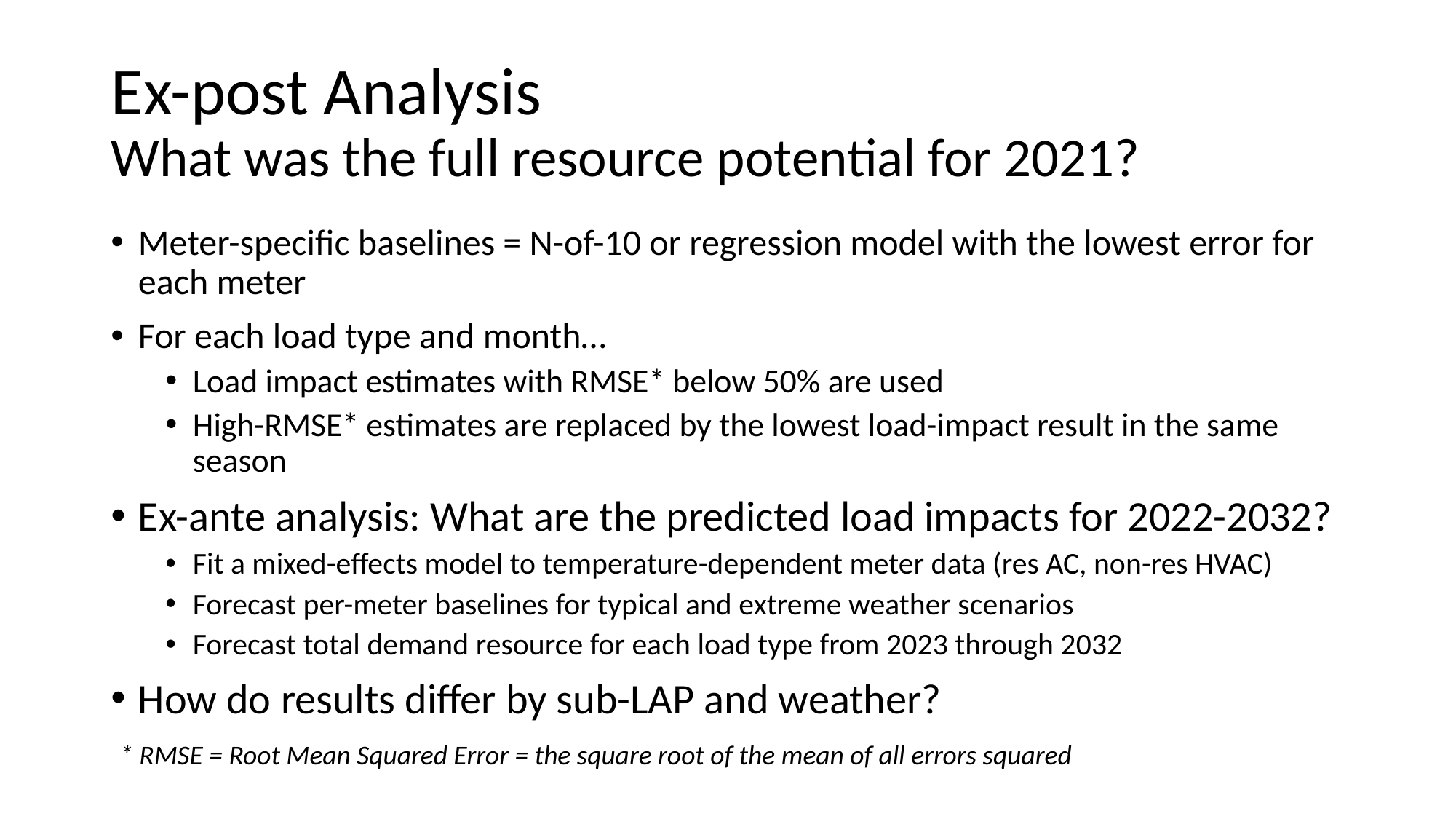

# Ex-post Analysis What was the full resource potential for 2021?
Meter-specific baselines = N-of-10 or regression model with the lowest error for each meter
For each load type and month…
Load impact estimates with RMSE* below 50% are used
High-RMSE* estimates are replaced by the lowest load-impact result in the same season
Ex-ante analysis: What are the predicted load impacts for 2022-2032?
Fit a mixed-effects model to temperature-dependent meter data (res AC, non-res HVAC)
Forecast per-meter baselines for typical and extreme weather scenarios
Forecast total demand resource for each load type from 2023 through 2032
How do results differ by sub-LAP and weather?

* RMSE = Root Mean Squared Error = the square root of the mean of all errors squared